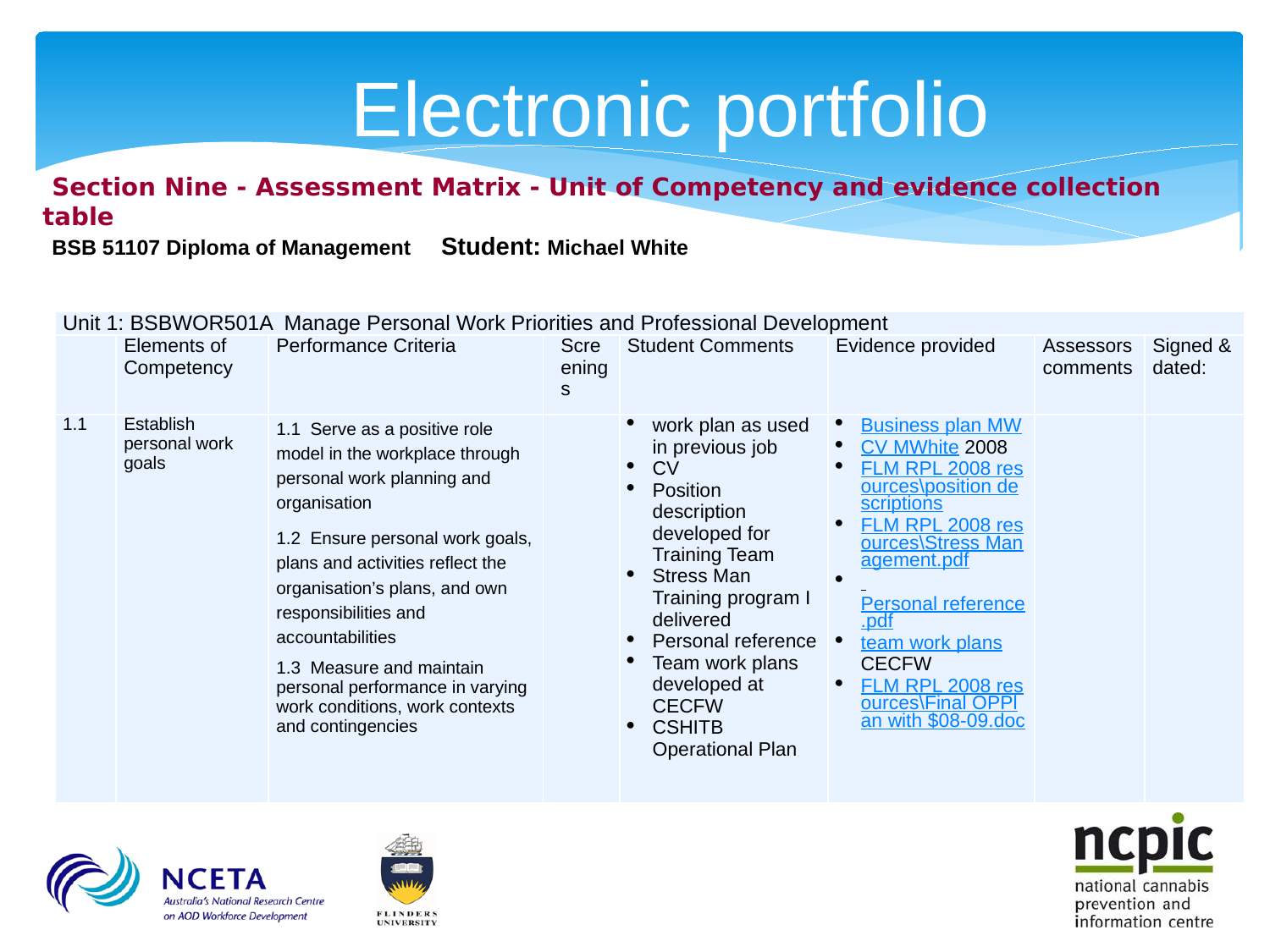

# Electronic portfolio
Section Nine - Assessment Matrix - Unit of Competency and evidence collection table
BSB 51107 Diploma of Management     Student: Michael White

| Unit 1: BSBWOR501A Manage Personal Work Priorities and Professional Development |  |  |  |  |  |  |  |
| --- | --- | --- | --- | --- | --- | --- | --- |
|  | Elements of Competency | Performance Criteria | Screenings | Student Comments | Evidence provided | Assessors comments | Signed & dated: |
| 1.1 | Establish personal work goals | 1.1 Serve as a positive role model in the workplace through personal work planning and organisation 1.2 Ensure personal work goals, plans and activities reflect the organisation’s plans, and own responsibilities and accountabilities 1.3 Measure and maintain personal performance in varying work conditions, work contexts and contingencies |  | work plan as used in previous job CV Position description developed for Training Team Stress Man Training program I delivered Personal reference Team work plans developed at CECFW CSHITB Operational Plan | Business plan MW CV MWhite 2008 FLM RPL 2008 resources\position descriptions FLM RPL 2008 resources\Stress Management.pdf  Personal reference.pdf team work plans CECFW FLM RPL 2008 resources\Final OPPlan with $08-09.doc |  |  |